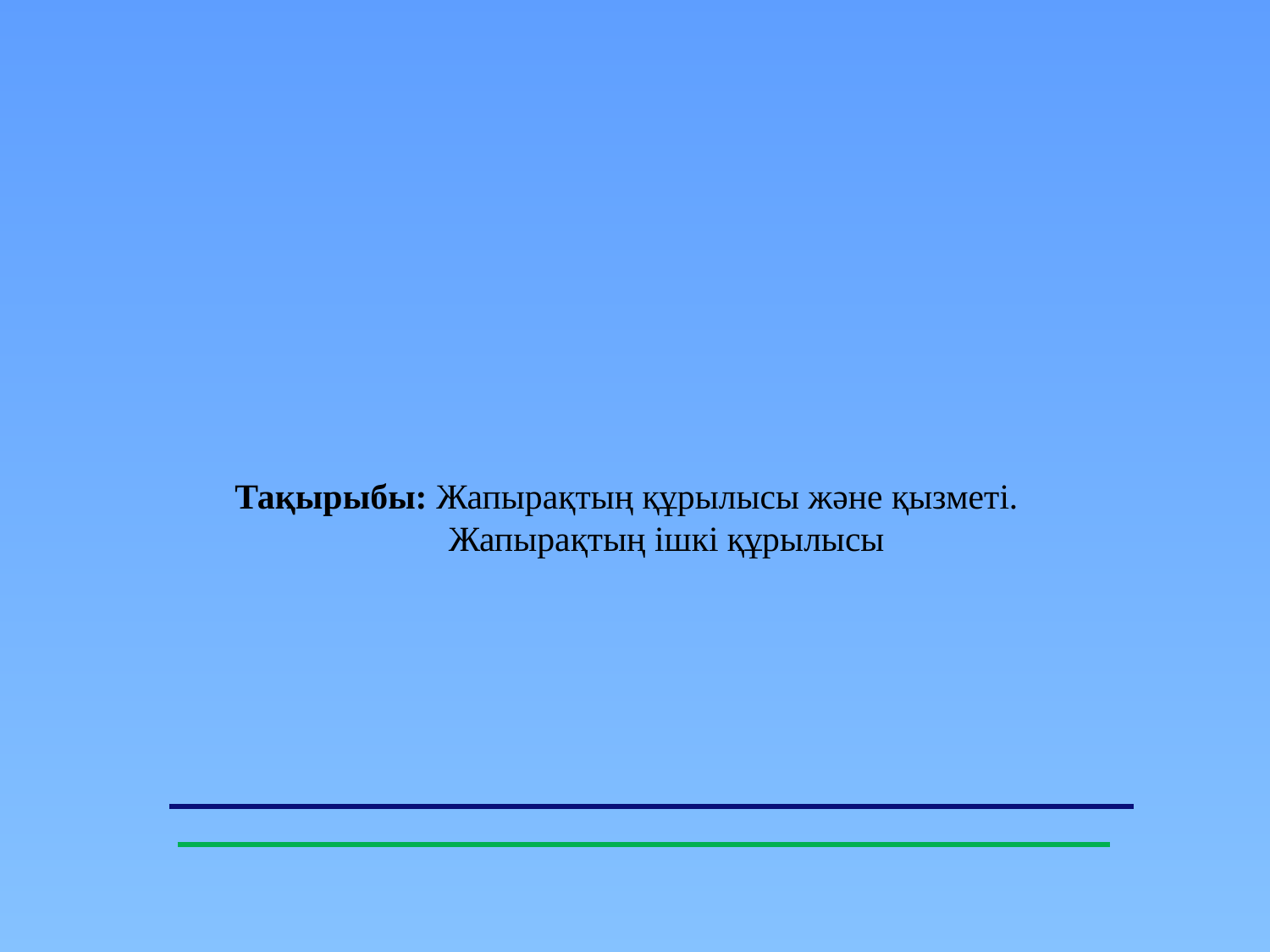

Тақырыбы: Жапырақтың құрылысы және қызметі.
        Жапырақтың ішкі құрылысы